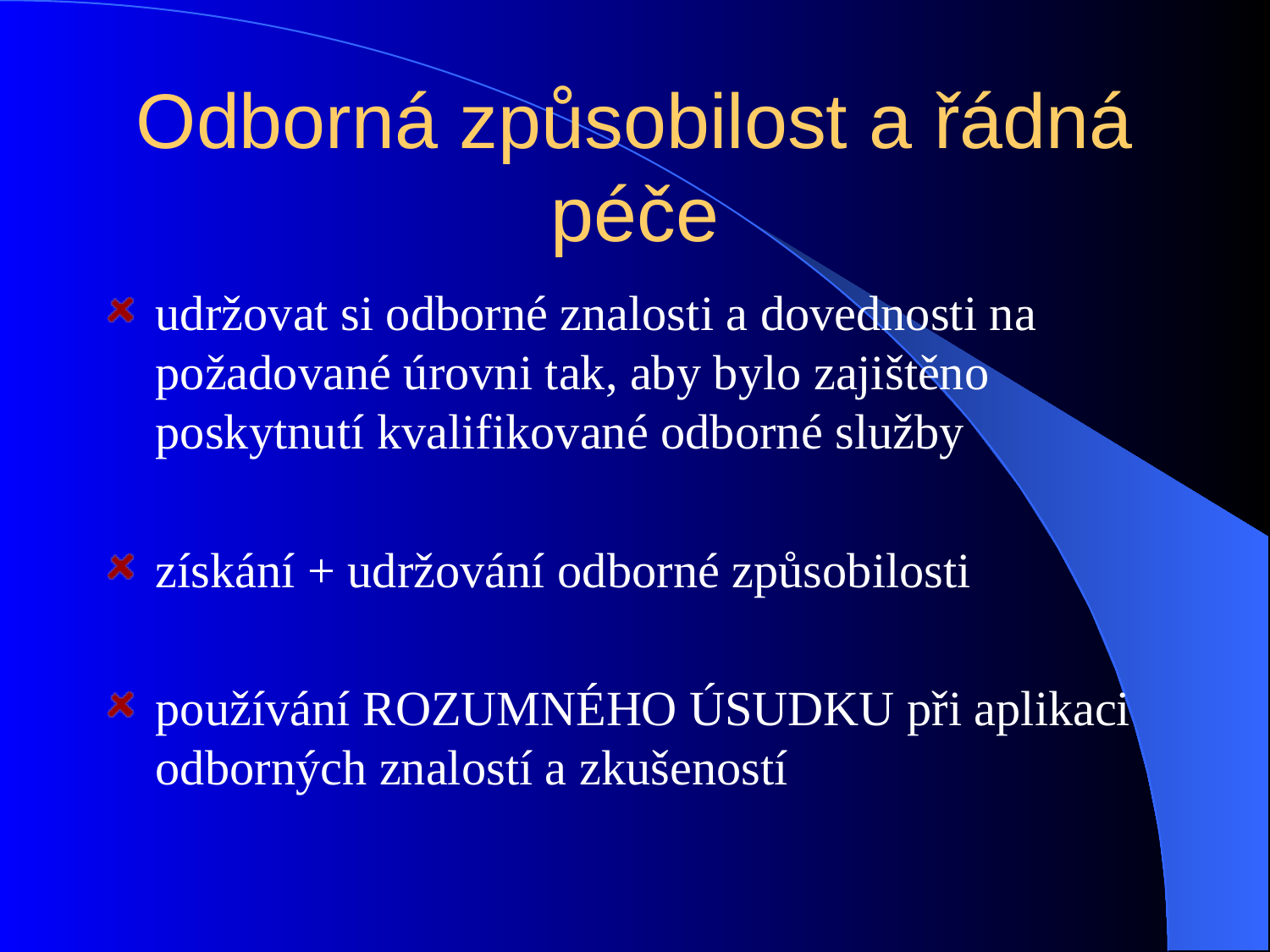

# Odborná způsobilost a řádná péče
udržovat si odborné znalosti a dovednosti na požadované úrovni tak, aby bylo zajištěno poskytnutí kvalifikované odborné služby

získání + udržování odborné způsobilosti

používání ROZUMNÉHO ÚSUDKU při aplikaci odborných znalostí a zkušeností